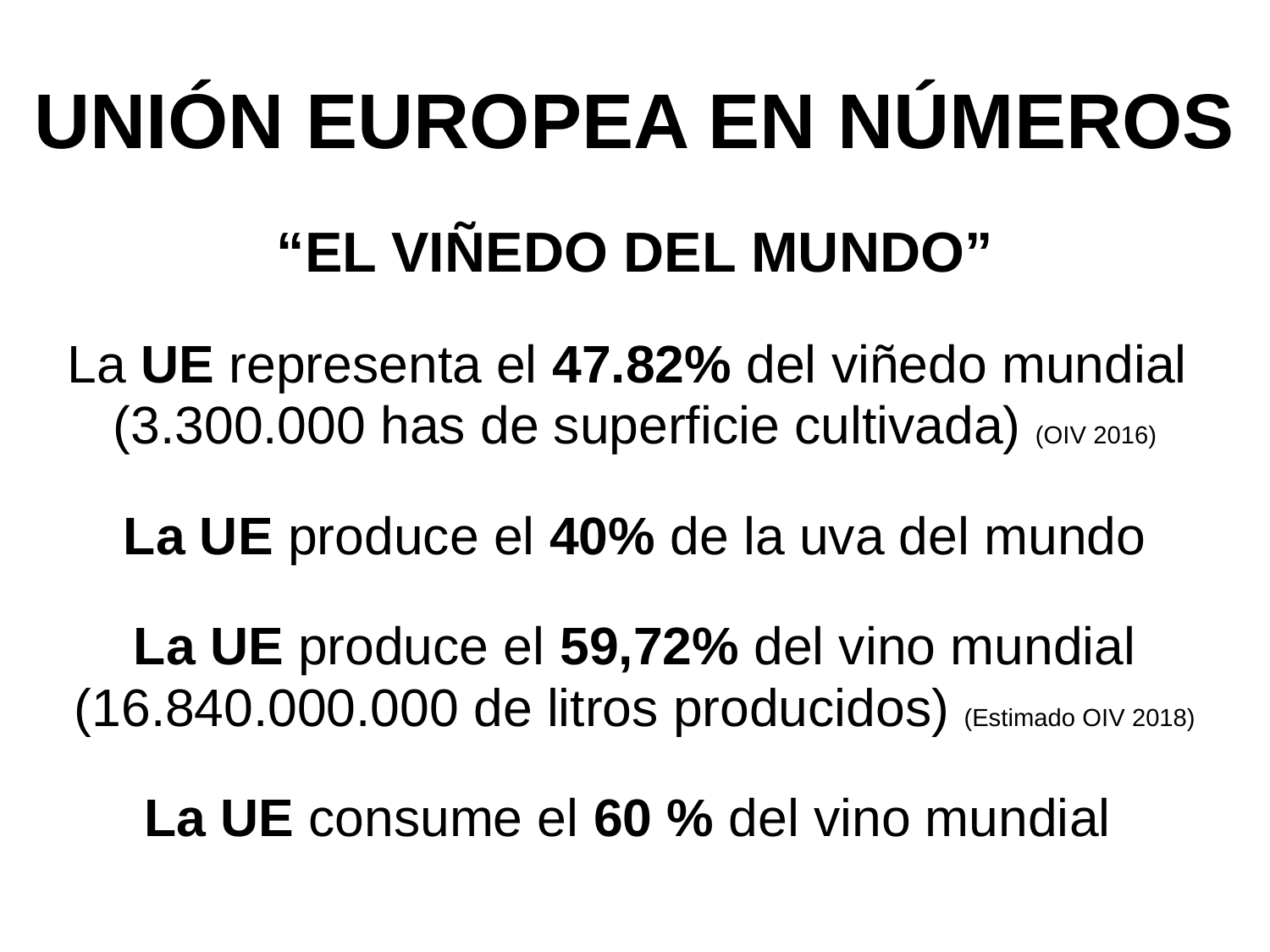

# UNIÓN EUROPEA EN NÚMEROS
“EL VIÑEDO DEL MUNDO”

La UE representa el 47.82% del viñedo mundial
(3.300.000 has de superficie cultivada) (OIV 2016)

La UE produce el 40% de la uva del mundo

La UE produce el 59,72% del vino mundial
(16.840.000.000 de litros producidos) (Estimado OIV 2018)

La UE consume el 60 % del vino mundial